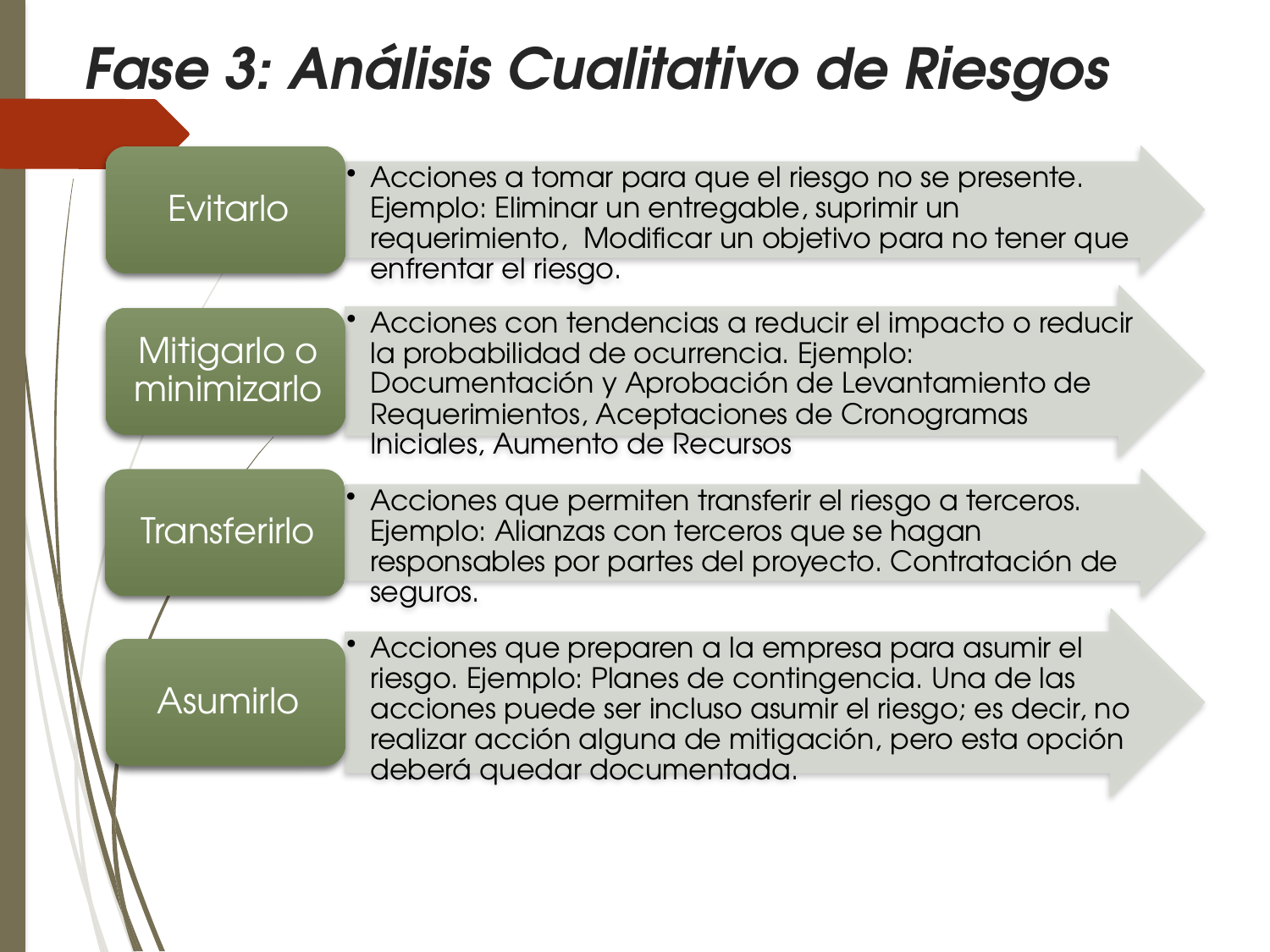

# Fase 3: Análisis Cualitativo de Riesgos
Acciones a tomar para que el riesgo no se presente. Ejemplo: Eliminar un entregable, suprimir un requerimiento,  Modificar un objetivo para no tener que enfrentar el riesgo.
Evitarlo
Acciones con tendencias a reducir el impacto o reducir la probabilidad de ocurrencia. Ejemplo: Documentación y Aprobación de Levantamiento de Requerimientos, Aceptaciones de Cronogramas Iniciales, Aumento de Recursos
Mitigarlo o minimizarlo
Acciones que permiten transferir el riesgo a terceros. Ejemplo: Alianzas con terceros que se hagan responsables por partes del proyecto. Contratación de seguros.
Transferirlo
Acciones que preparen a la empresa para asumir el riesgo. Ejemplo: Planes de contingencia. Una de las acciones puede ser incluso asumir el riesgo; es decir, no realizar acción alguna de mitigación, pero esta opción deberá quedar documentada.
Asumirlo